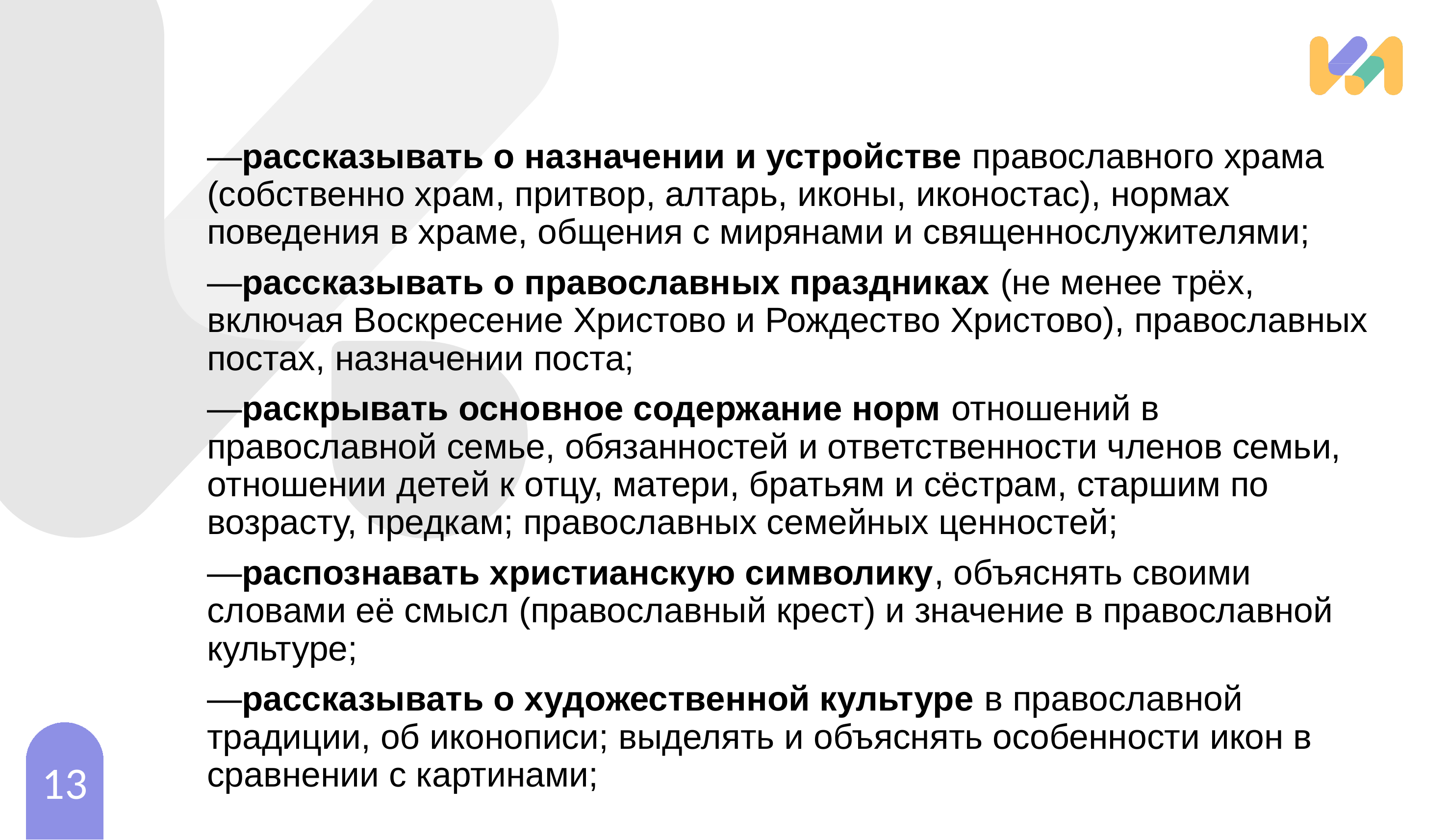

—рассказывать о назначении и устройстве православного храма (собственно храм, притвор, алтарь, иконы, иконостас), нормах поведения в храме, общения с мирянами и священнослужителями;
—рассказывать о православных праздниках (не менее трёх, включая Воскресение Христово и Рождество Христово), православных постах, назначении поста;
—раскрывать основное содержание норм отношений в православной семье, обязанностей и ответственности членов семьи, отношении детей к отцу, матери, братьям и сёстрам, старшим по возрасту, предкам; православных семейных ценностей;
—распознавать христианскую символику, объяснять своими словами её смысл (православный крест) и значение в православной культуре;
—рассказывать о художественной культуре в православной традиции, об иконописи; выделять и объяснять особенности икон в сравнении с картинами;

13